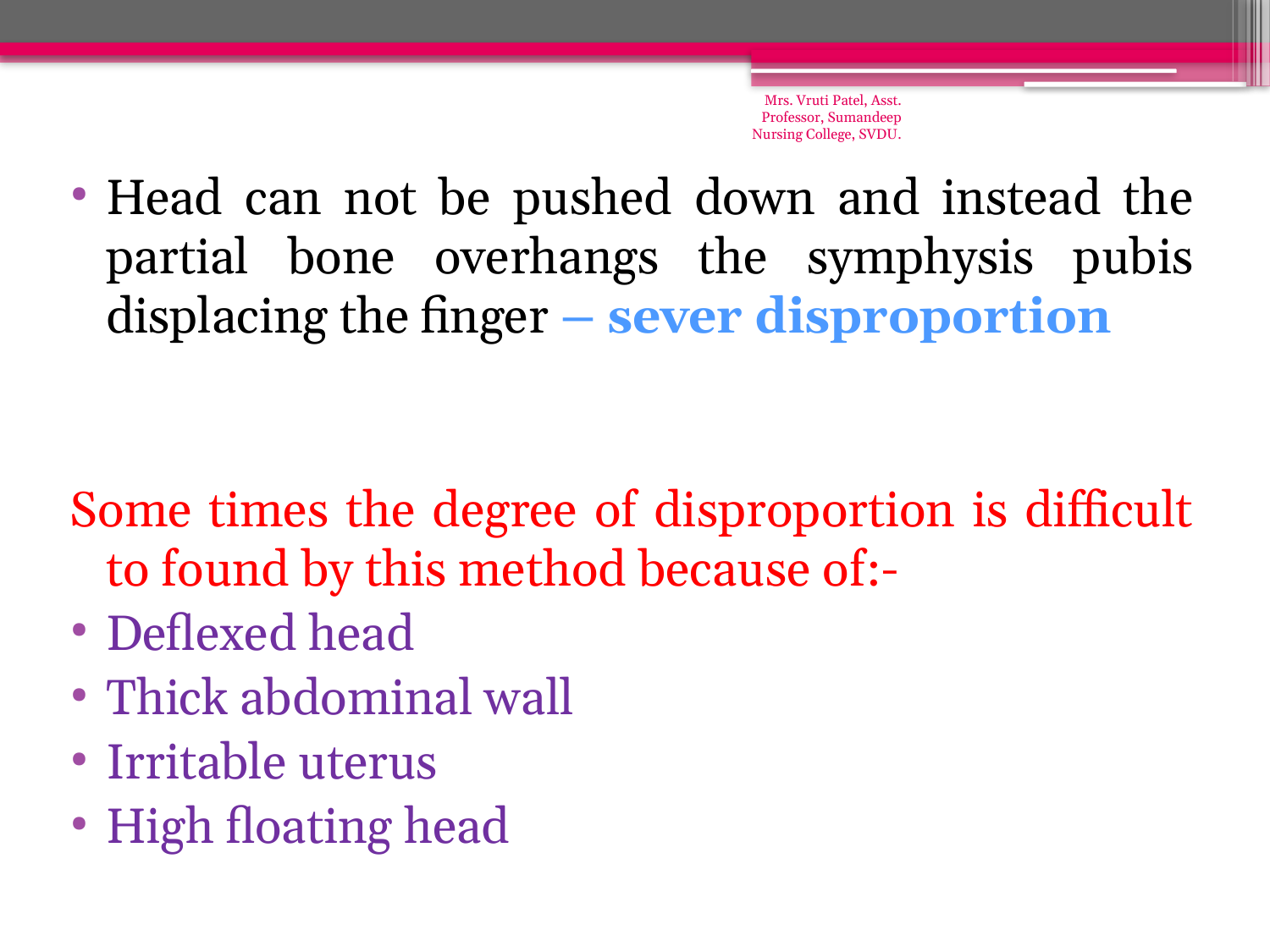

Mrs. Vruti Patel, Asst. Professor, Sumandeep Nursing College, SVDU.
Head can not be pushed down and instead the partial bone overhangs the symphysis pubis displacing the finger – sever disproportion

Some times the degree of disproportion is difficult to found by this method because of:-
Deflexed head
Thick abdominal wall
Irritable uterus
High floating head
#